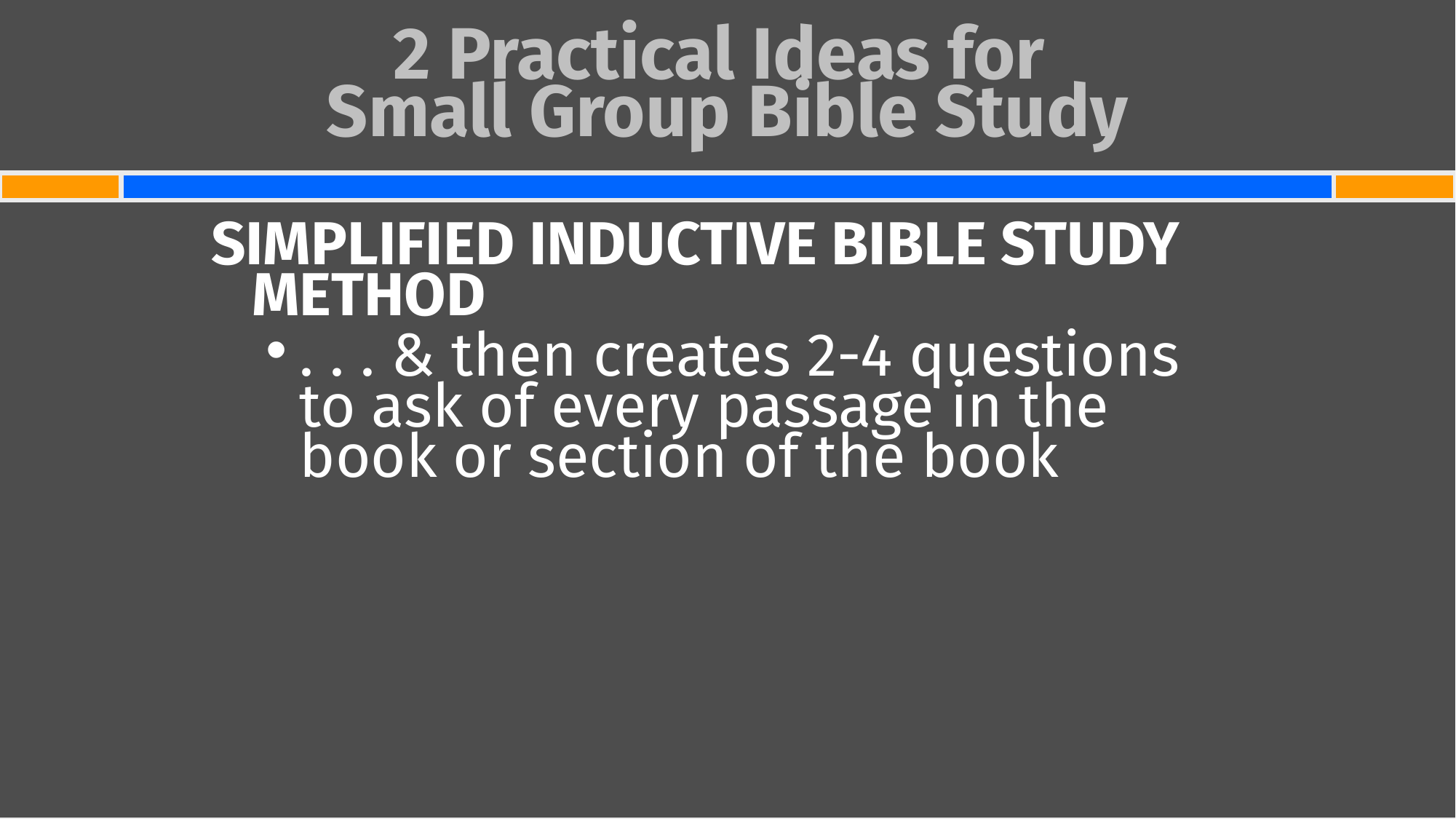

# 2 Practical Ideas for Small Group Bible Study
SIMPLIFIED INDUCTIVE BIBLE STUDY METHOD
. . . & then creates 2-4 questions to ask of every passage in the book or section of the book